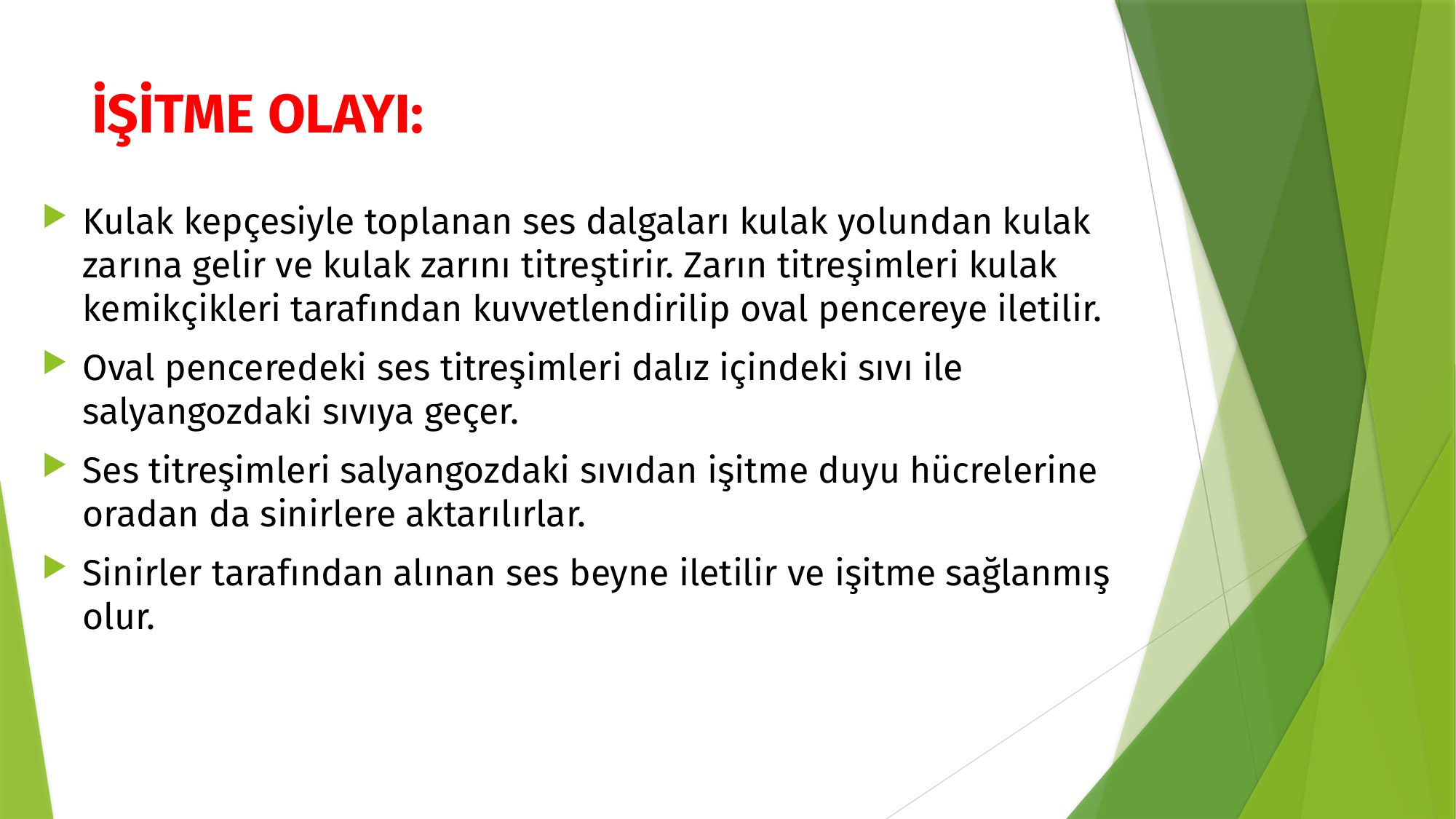

# İŞİTME OLAYI:
Kulak kepçesiyle toplanan ses dalgaları kulak yolundan kulak zarına gelir ve kulak zarını titreştirir. Zarın titreşimleri kulak kemikçikleri tarafından kuvvetlendirilip oval pencereye iletilir.
Oval penceredeki ses titreşimleri dalız içindeki sıvı ile salyangozdaki sıvıya geçer.
Ses titreşimleri salyangozdaki sıvıdan işitme duyu hücrelerine oradan da sinirlere aktarılırlar.
Sinirler tarafından alınan ses beyne iletilir ve işitme sağlanmış olur.